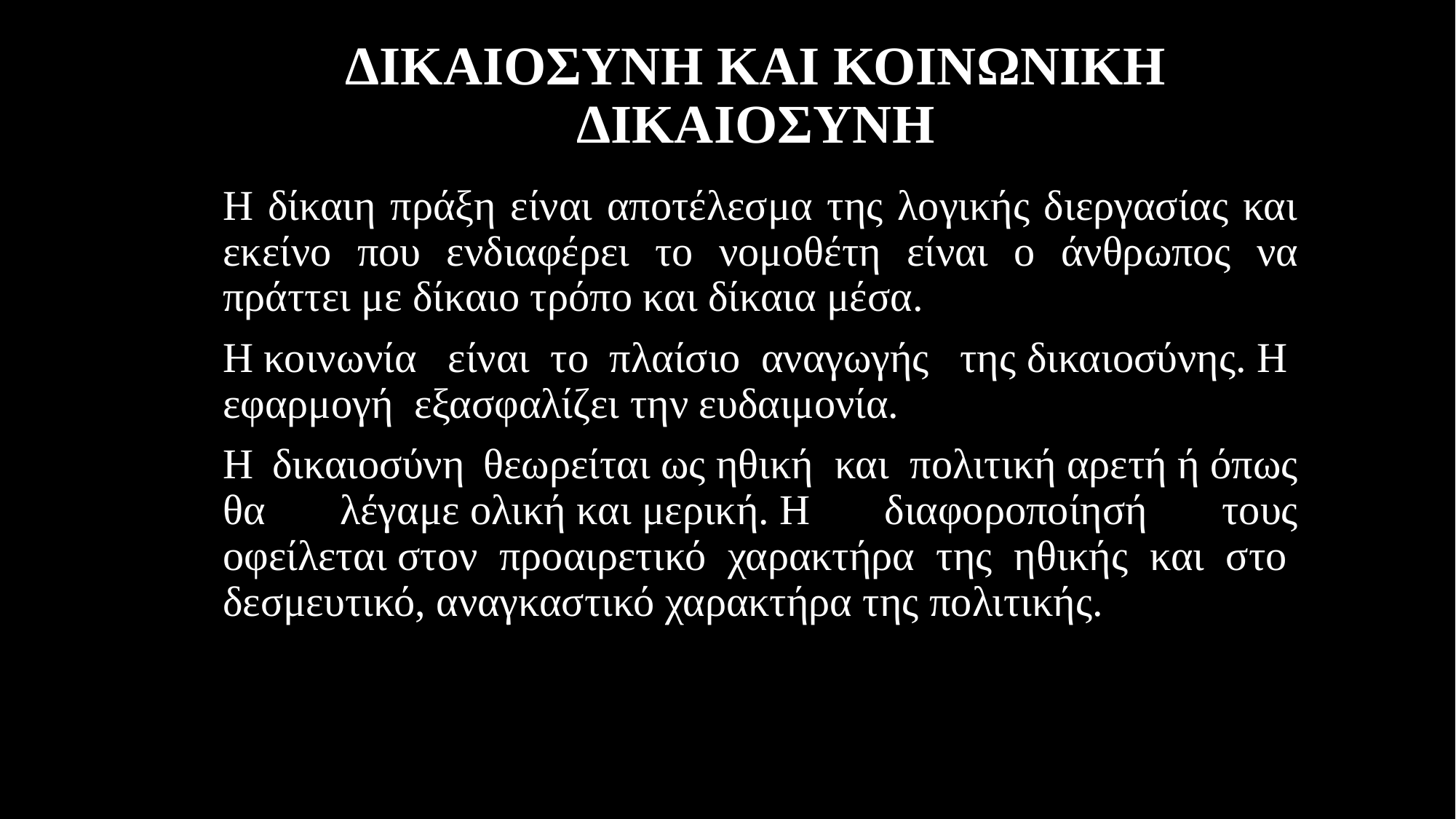

# ΔΙΚΑΙΟΣΥΝΗ ΚΑΙ ΚΟΙΝΩΝΙΚΗ ΔΙΚΑΙΟΣΥΝΗ
Η δίκαιη πράξη είναι αποτέλεσμα της λογικής διεργασίας και εκείνο που ενδιαφέρει το νομοθέτη είναι ο άνθρωπος να πράττει με δίκαιο τρόπο και δίκαια μέσα.
Η κοινωνία  είναι το πλαίσιο αναγωγής  της δικαιοσύνης. Η  εφαρμογή  εξασφαλίζει την ευδαιμονία.
Η δικαιοσύνη θεωρείται ως ηθική  και  πολιτική αρετή ή όπως θα λέγαμε ολική και μερική. Η διαφοροποίησή τους οφείλεται στον  προαιρετικό  χαρακτήρα  της  ηθικής  και  στο  δεσμευτικό, αναγκαστικό χαρακτήρα της πολιτικής.